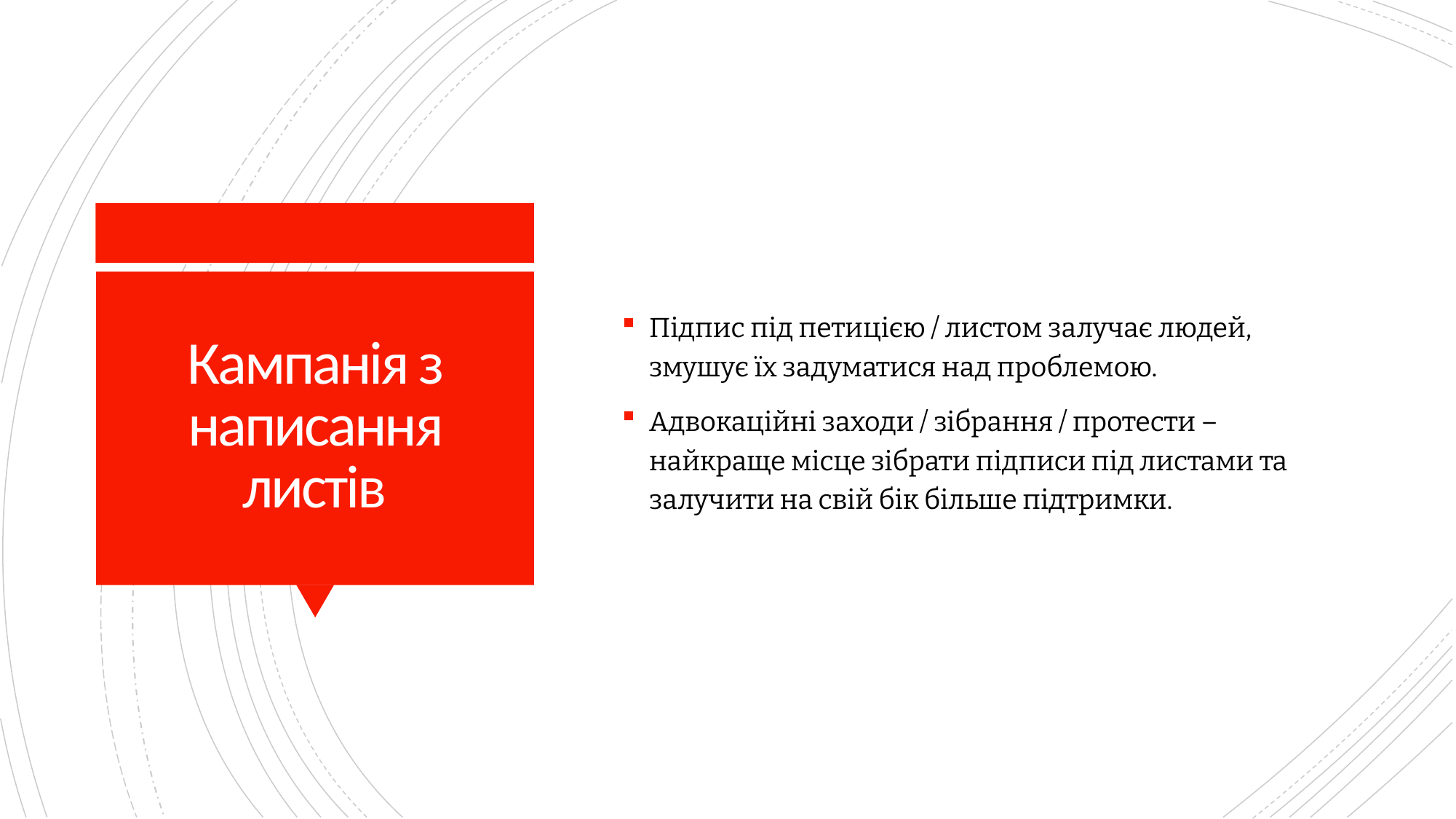

Підпис під петицією / листом залучає людей, змушує їх задуматися над проблемою.
Адвокаційні заходи / зібрання / протести – найкраще місце зібрати підписи під листами та залучити на свій бік більше підтримки.
# Кампанія з написання листів